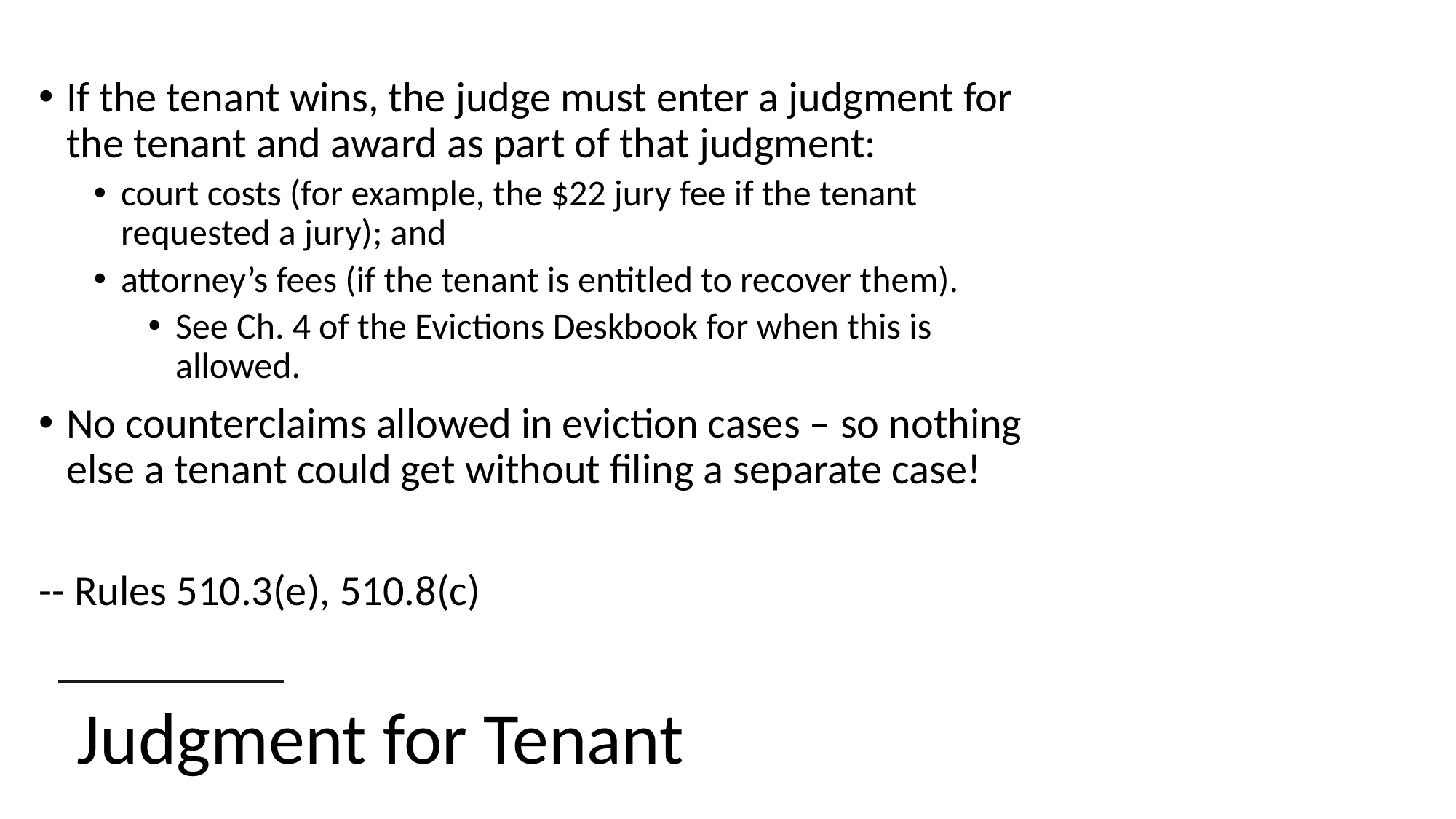

If the tenant wins, the judge must enter a judgment for the tenant and award as part of that judgment:
court costs (for example, the $22 jury fee if the tenant requested a jury); and
attorney’s fees (if the tenant is entitled to recover them).
See Ch. 4 of the Evictions Deskbook for when this is allowed.
No counterclaims allowed in eviction cases – so nothing else a tenant could get without filing a separate case!

-- Rules 510.3(e), 510.8(c)
# Judgment for Tenant